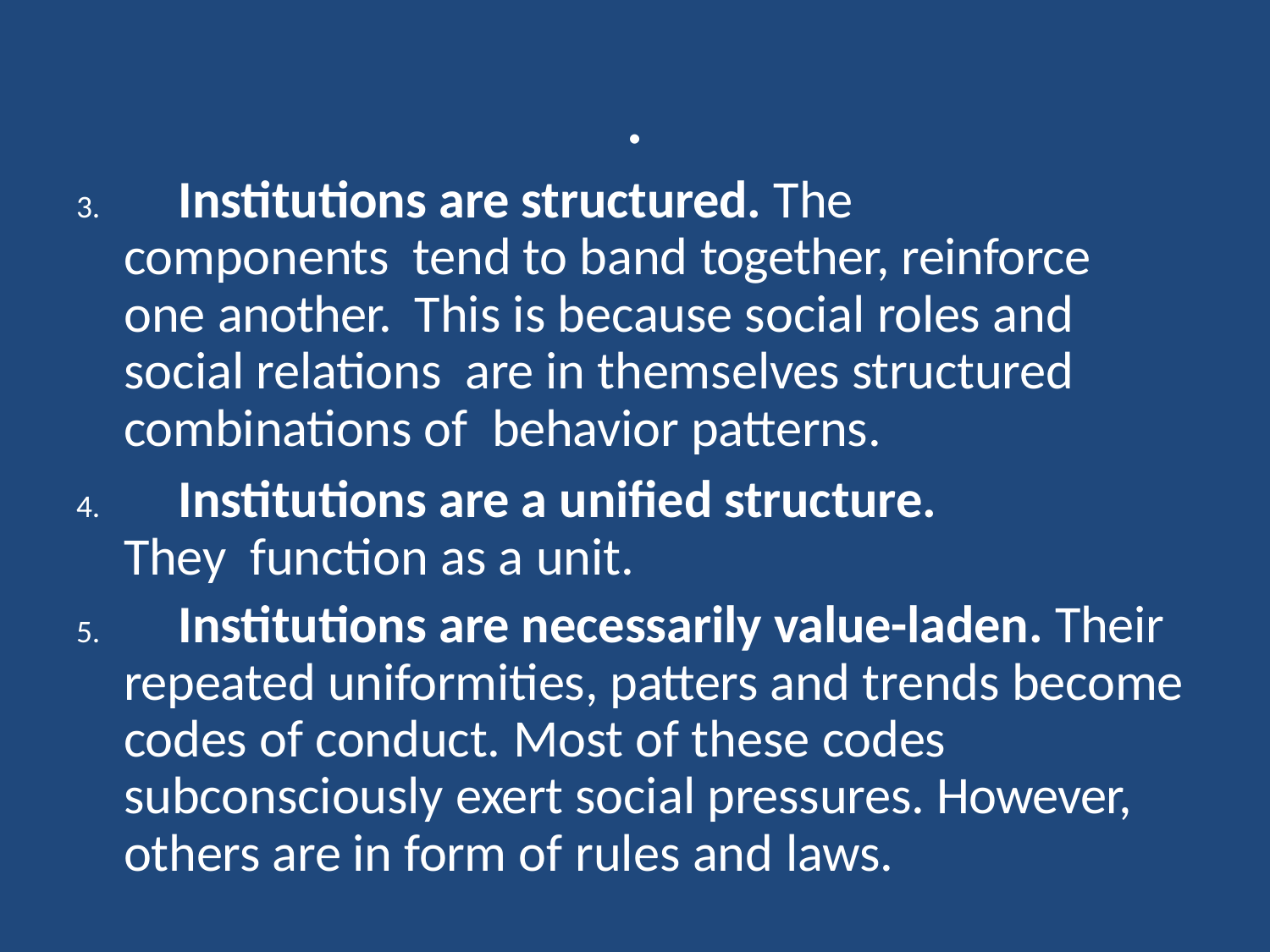

# .
	Institutions are structured. The components  tend to band together, reinforce one another.  This is because social roles and social relations  are in themselves structured combinations of  behavior patterns.
	Institutions are a unified structure. They  function as a unit.
	Institutions are necessarily value-laden. Their  repeated uniformities, patters and trends become  codes of conduct. Most of these codes  subconsciously exert social pressures. However,  others are in form of rules and laws.